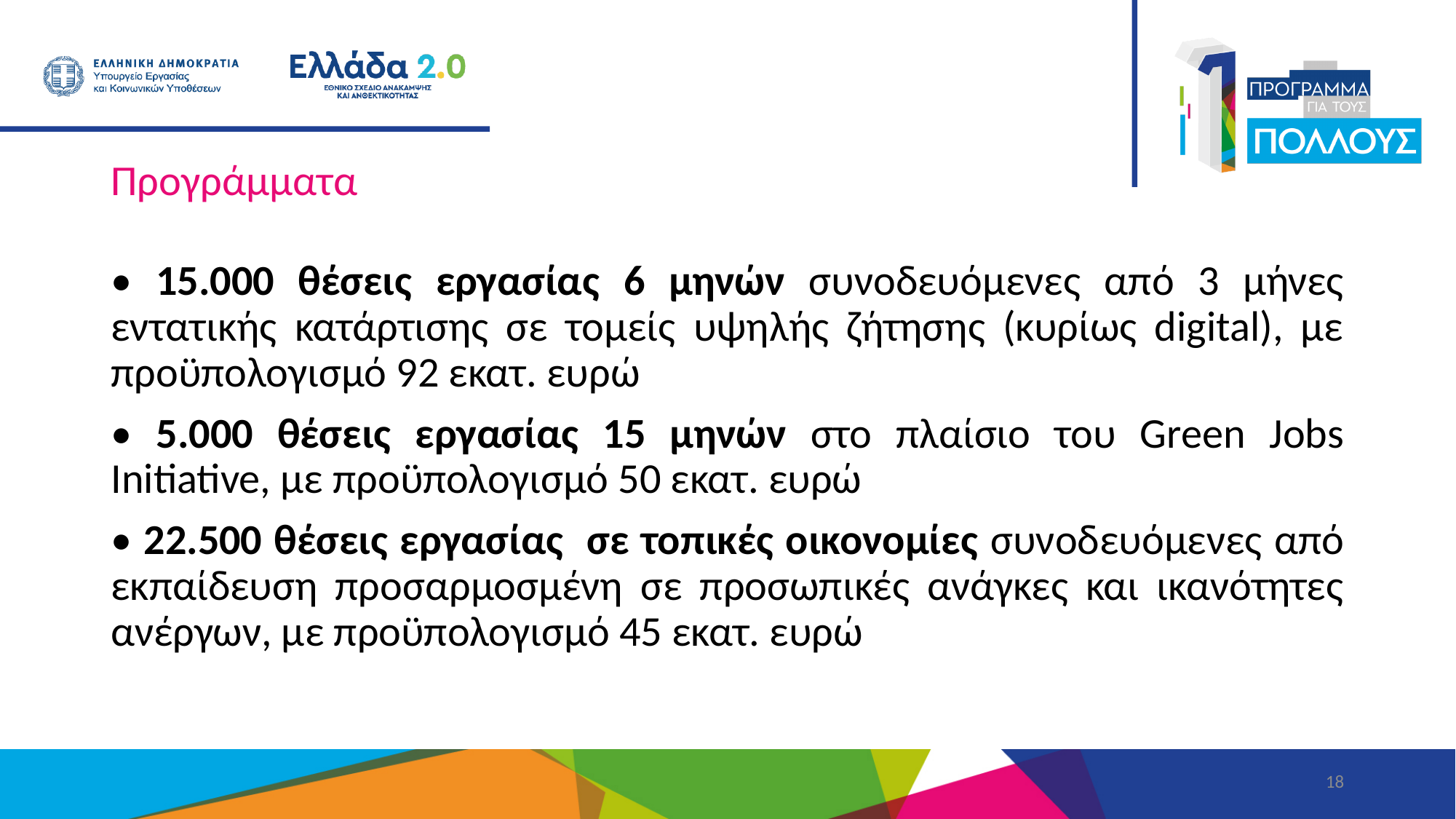

# Προγράμματα
• 15.000 θέσεις εργασίας 6 μηνών συνοδευόμενες από 3 μήνες εντατικής κατάρτισης σε τομείς υψηλής ζήτησης (κυρίως digital), με προϋπολογισμό 92 εκατ. ευρώ
• 5.000 θέσεις εργασίας 15 μηνών στο πλαίσιο του Green Jobs Initiative, με προϋπολογισμό 50 εκατ. ευρώ
• 22.500 θέσεις εργασίας  σε τοπικές οικονομίες συνοδευόμενες από εκπαίδευση προσαρμοσμένη σε προσωπικές ανάγκες και ικανότητες ανέργων, με προϋπολογισμό 45 εκατ. ευρώ
18